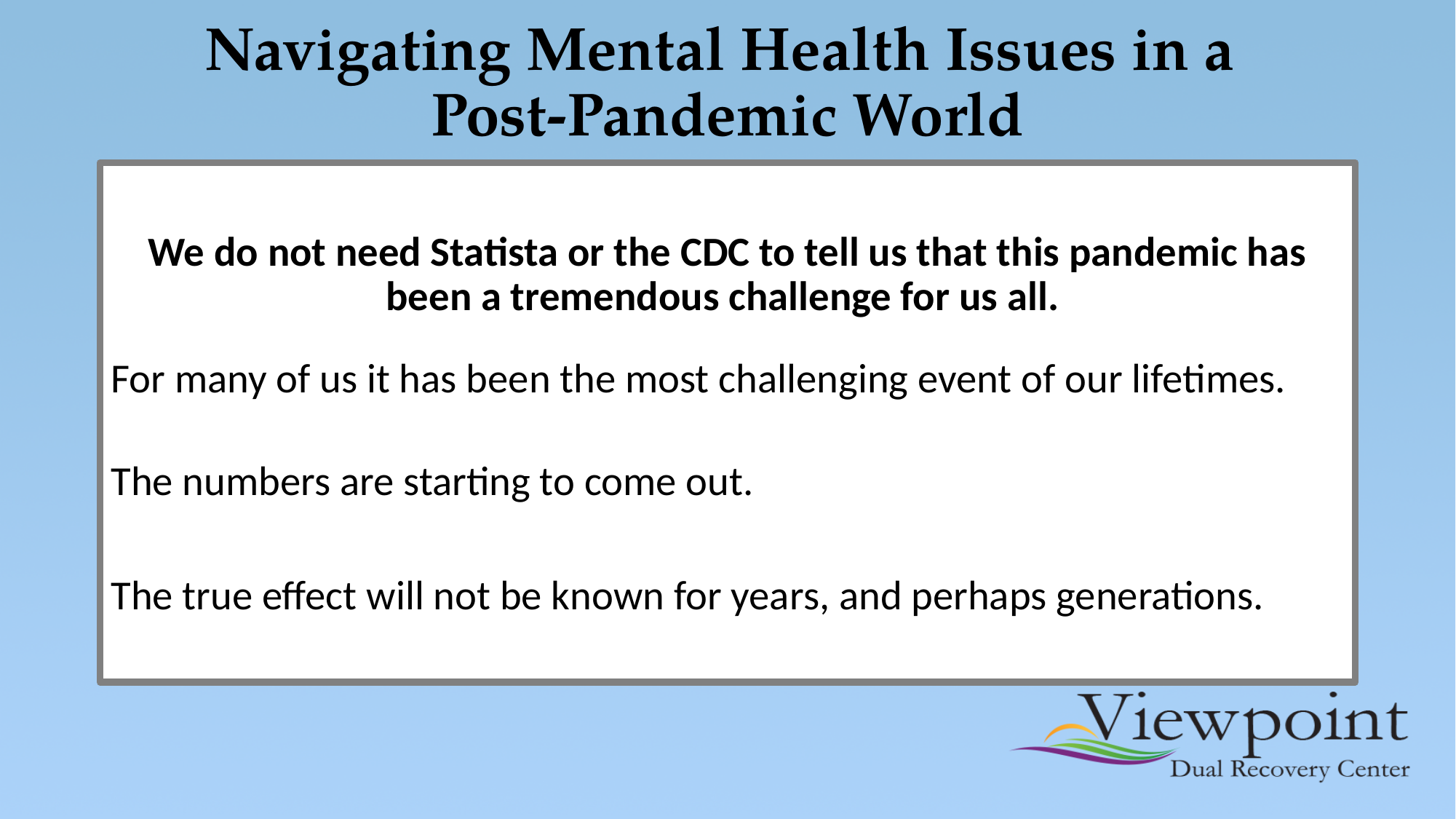

# Navigating Mental Health Issues in a Post-Pandemic World

We do not need Statista or the CDC to tell us that this pandemic has been a tremendous challenge for us all.

For many of us it has been the most challenging event of our lifetimes.

The numbers are starting to come out.

The true effect will not be known for years, and perhaps generations.